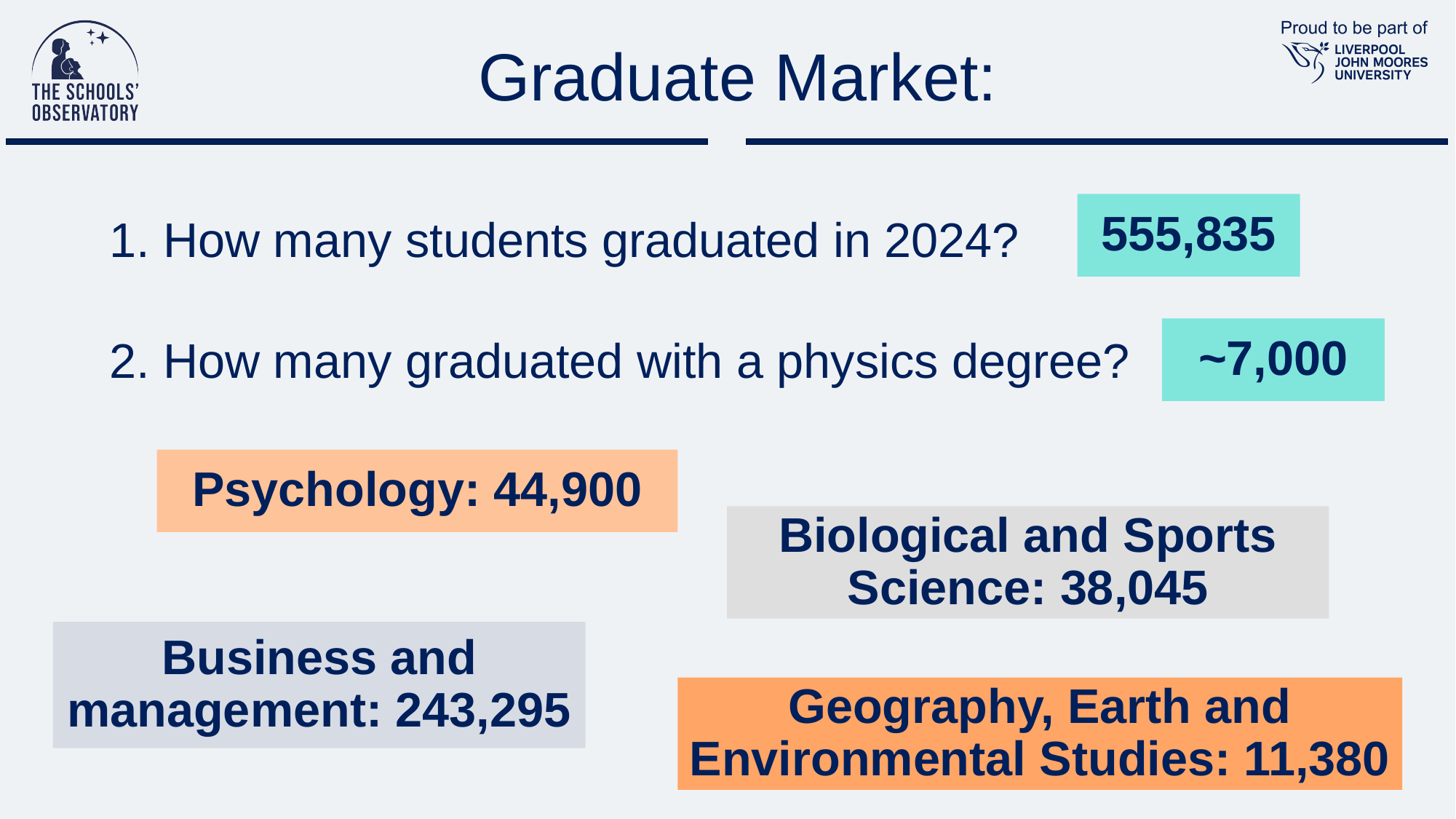

# Graduate Market:
555,835

1. How many students graduated in 2024?

2. How many graduated with a physics degree?

~7,000
Psychology: 44,900
Biological and Sports Science: 38,045
Business and management: 243,295
Geography, Earth and Environmental Studies: 11,380